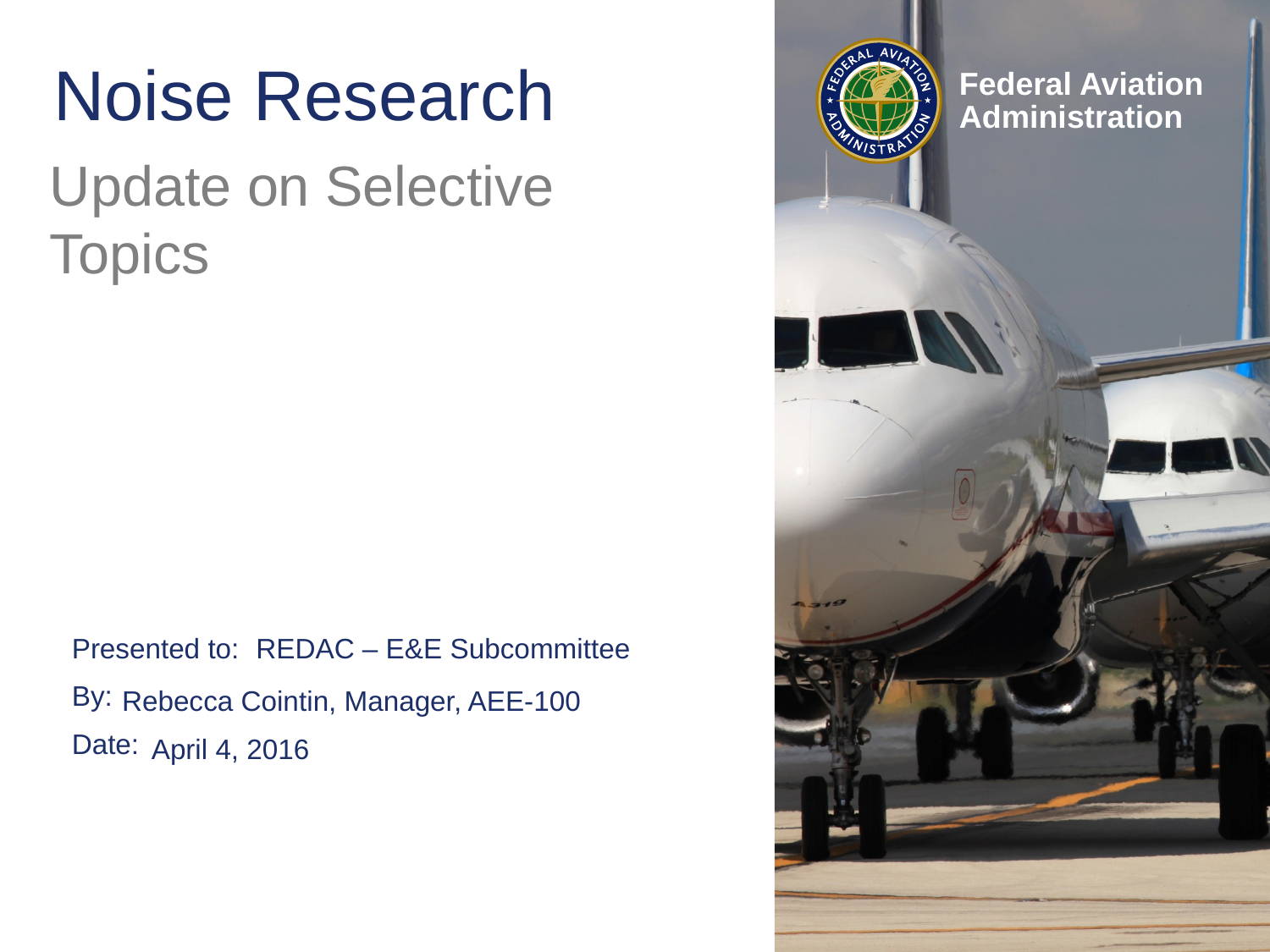

# Noise Research
Update on Selective Topics
REDAC – E&E Subcommittee
Rebecca Cointin, Manager, AEE-100
April 4, 2016